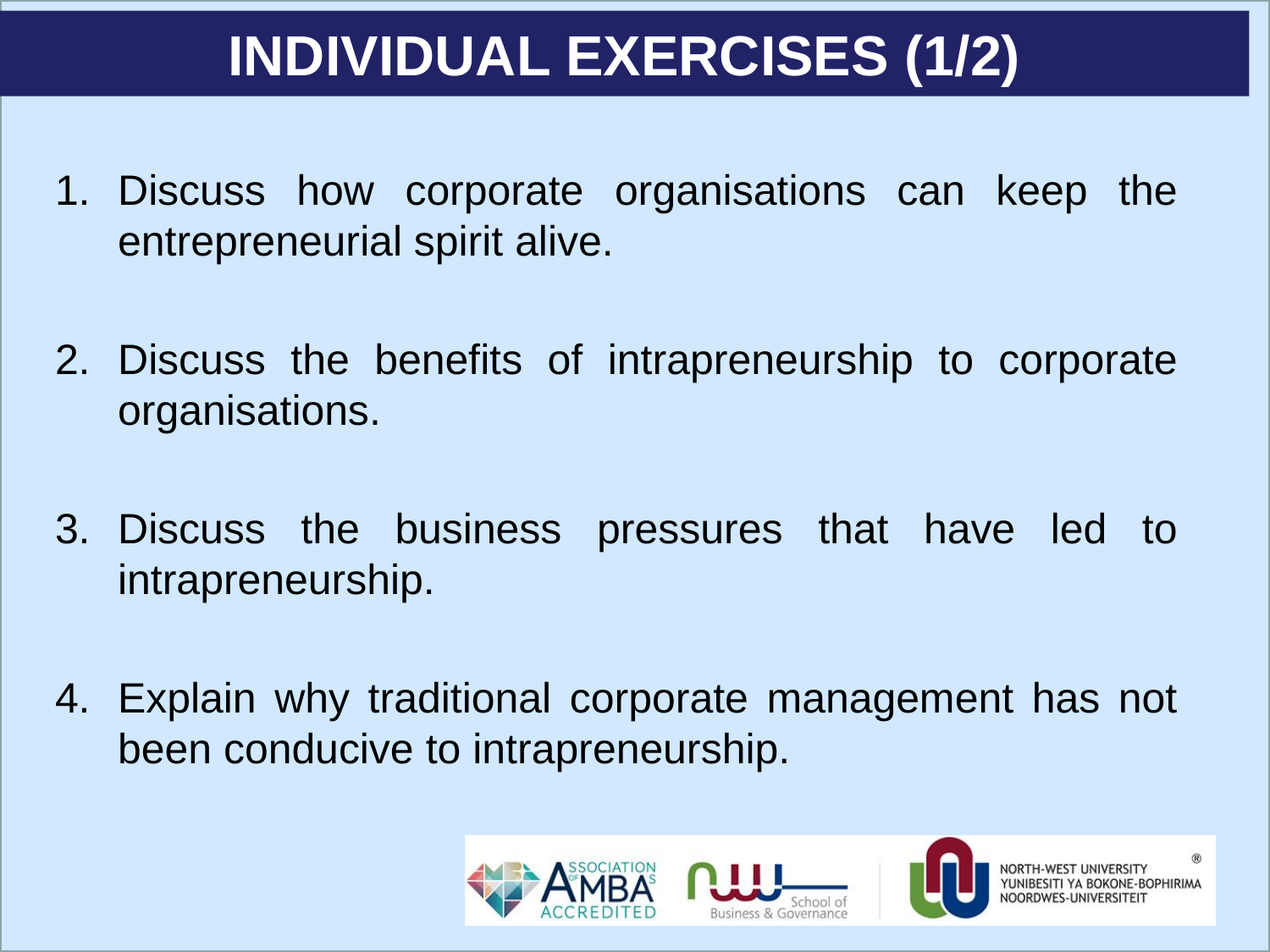

# INDIVIDUAL EXERCISES (1/2)
Discuss how corporate organisations can keep the entrepreneurial spirit alive.

Discuss the benefits of intrapreneurship to corporate organisations.

Discuss the business pressures that have led to intrapreneurship.

Explain why traditional corporate management has not been conducive to intrapreneurship.